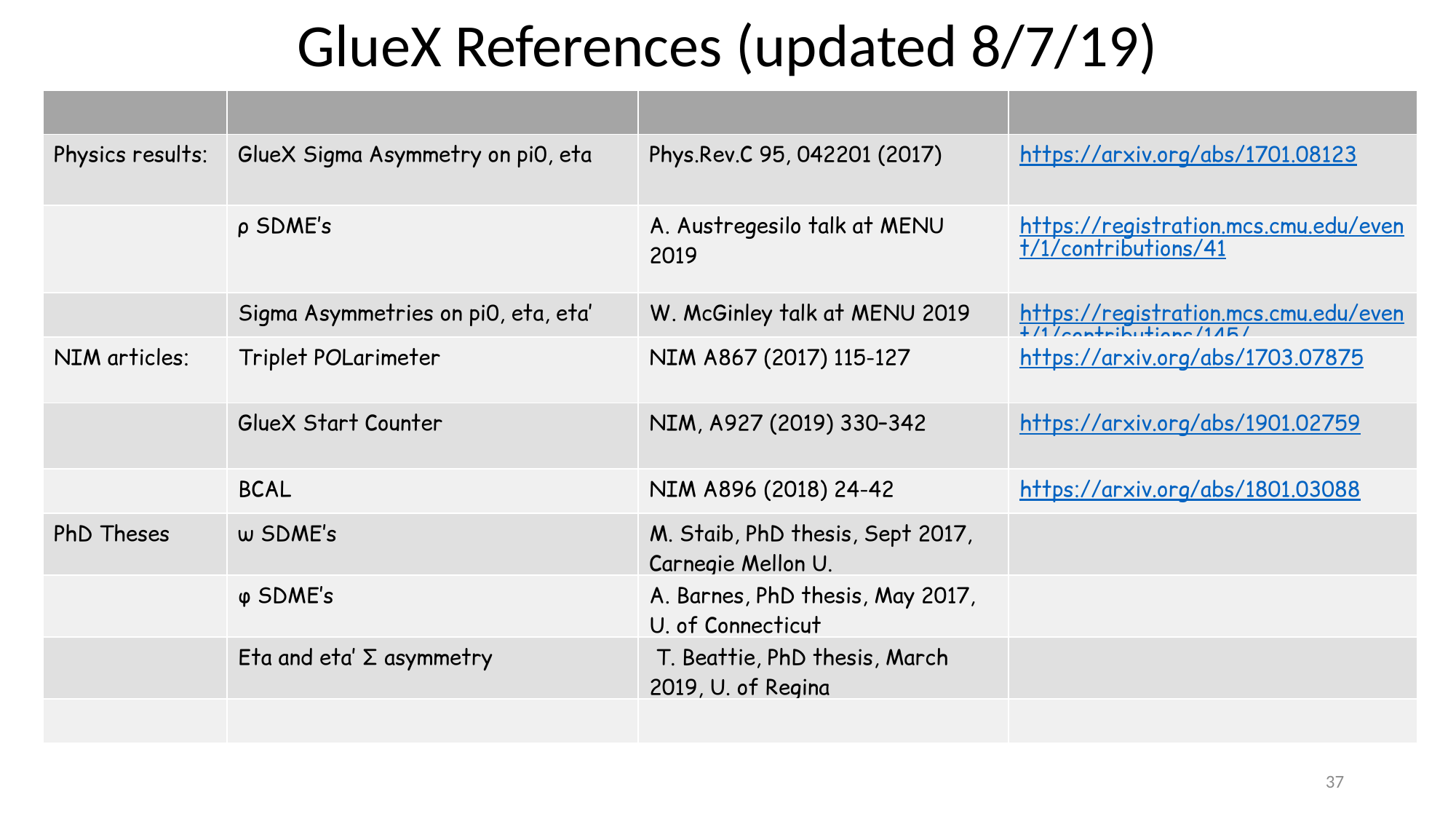

# GlueX References (updated 8/7/19)
|  |  |  |  |
| --- | --- | --- | --- |
| Physics results: | GlueX Sigma Asymmetry on pi0, eta | Phys.Rev.C 95, 042201 (2017) | https://arxiv.org/abs/1701.08123 |
|  | ρ SDME’s | A. Austregesilo talk at MENU 2019 | https://registration.mcs.cmu.edu/event/1/contributions/41 |
|  | Sigma Asymmetries on pi0, eta, eta’ | W. McGinley talk at MENU 2019 | https://registration.mcs.cmu.edu/event/1/contributions/145/ |
| NIM articles: | Triplet POLarimeter | NIM A867 (2017) 115-127 | https://arxiv.org/abs/1703.07875 |
|  | GlueX Start Counter | NIM, A927 (2019) 330–342 | https://arxiv.org/abs/1901.02759 |
|  | BCAL | NIM A896 (2018) 24-42 | https://arxiv.org/abs/1801.03088 |
| PhD Theses | ω SDME’s | M. Staib, PhD thesis, Sept 2017, Carnegie Mellon U. |  |
|  | φ SDME’s | A. Barnes, PhD thesis, May 2017, U. of Connecticut |  |
|  | Eta and eta’ Σ asymmetry | T. Beattie, PhD thesis, March 2019, U. of Regina |  |
|  |  |  |  |

37